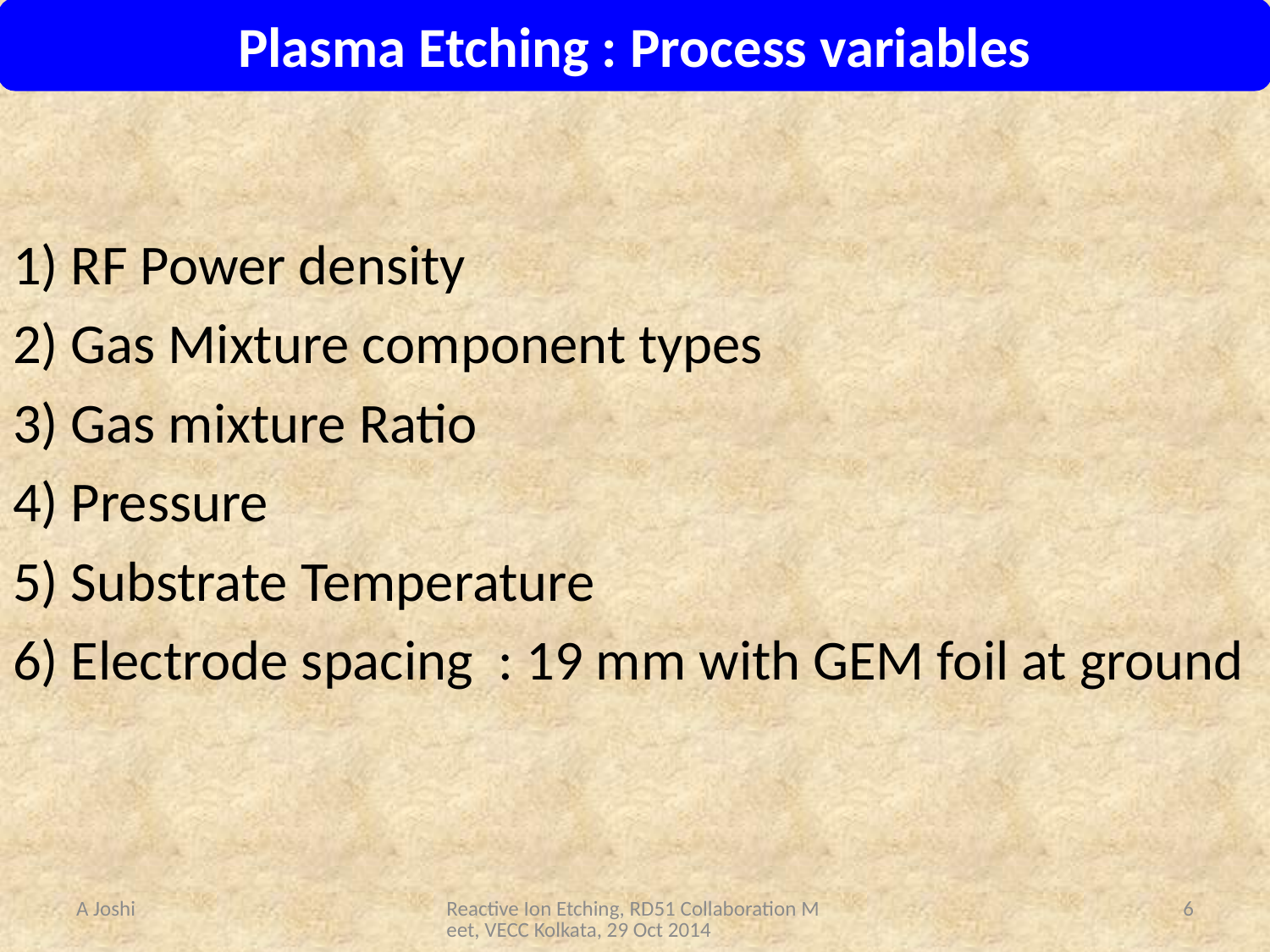

Plasma Etching : Process variables
1) RF Power density
2) Gas Mixture component types
3) Gas mixture Ratio
4) Pressure
5) Substrate Temperature
6) Electrode spacing  : 19 mm with GEM foil at ground
A Joshi
Reactive Ion Etching, RD51 Collaboration Meet, VECC Kolkata, 29 Oct 2014
6